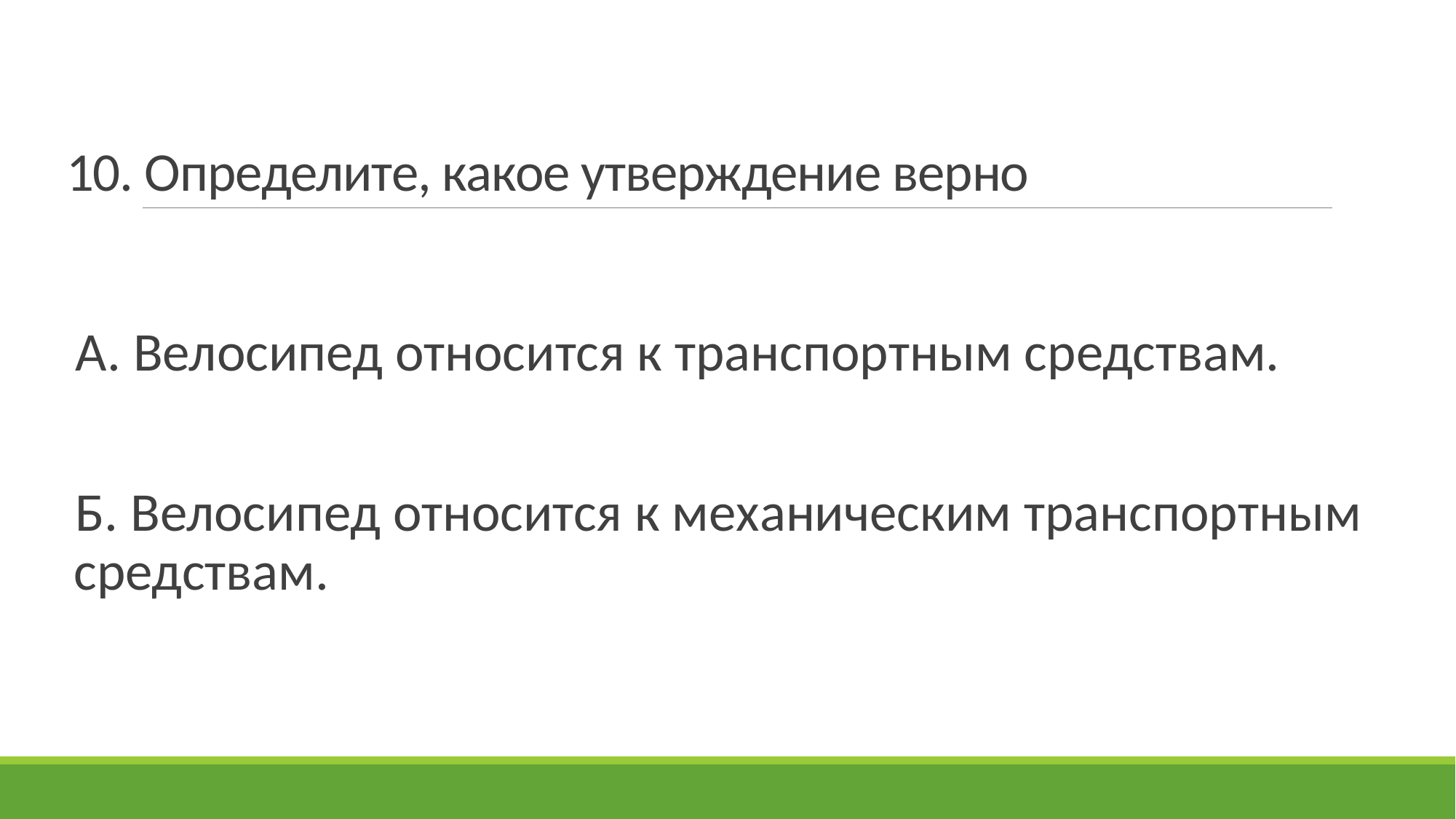

# 10. Определите, какое утверждение верно

А. Велосипед относится к транспортным средствам.

Б. Велосипед относится к механическим транспортным средствам.